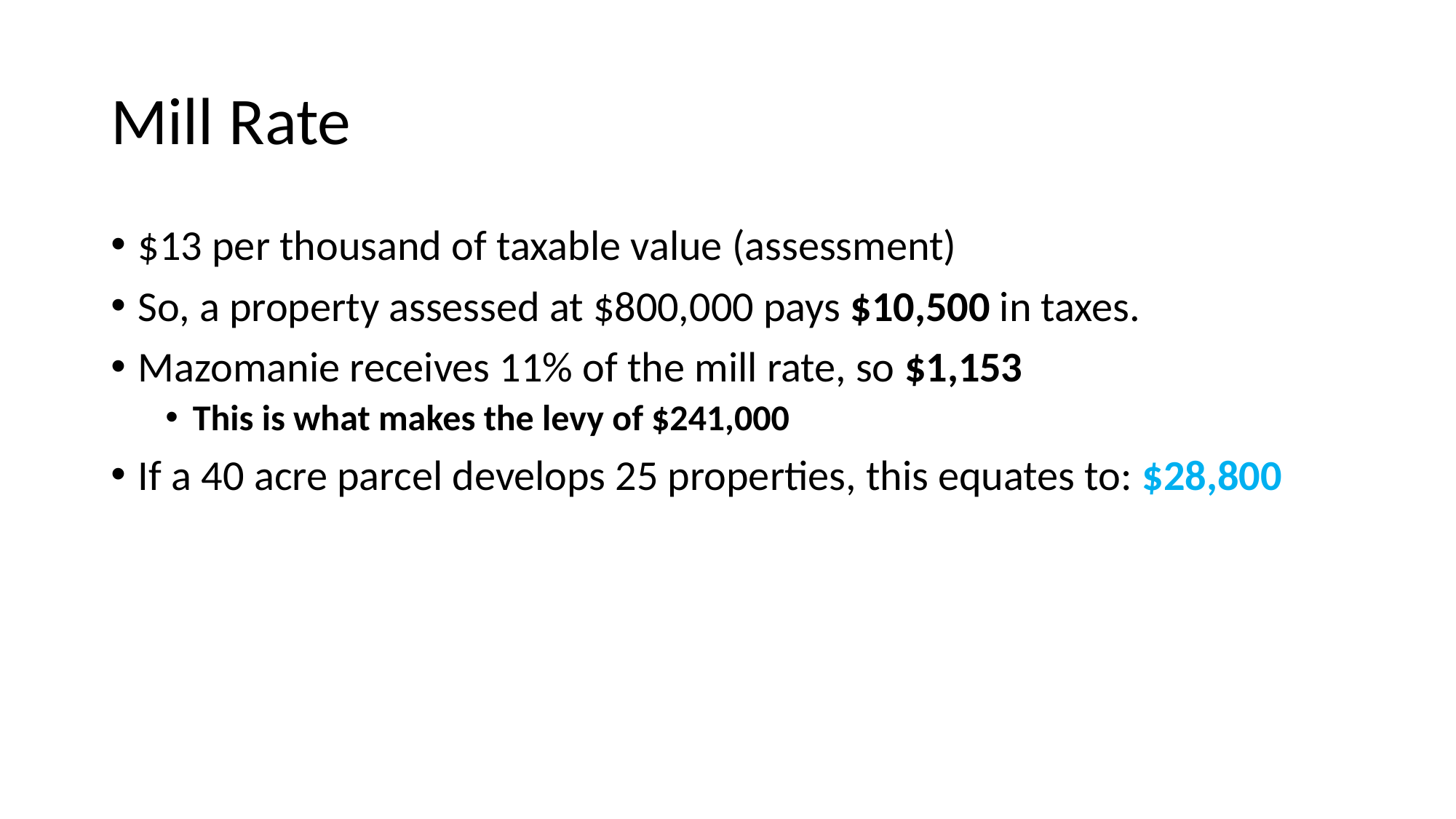

# Mill Rate
$13 per thousand of taxable value (assessment)
So, a property assessed at $800,000 pays $10,500 in taxes.
Mazomanie receives 11% of the mill rate, so $1,153
This is what makes the levy of $241,000
If a 40 acre parcel develops 25 properties, this equates to: $28,800